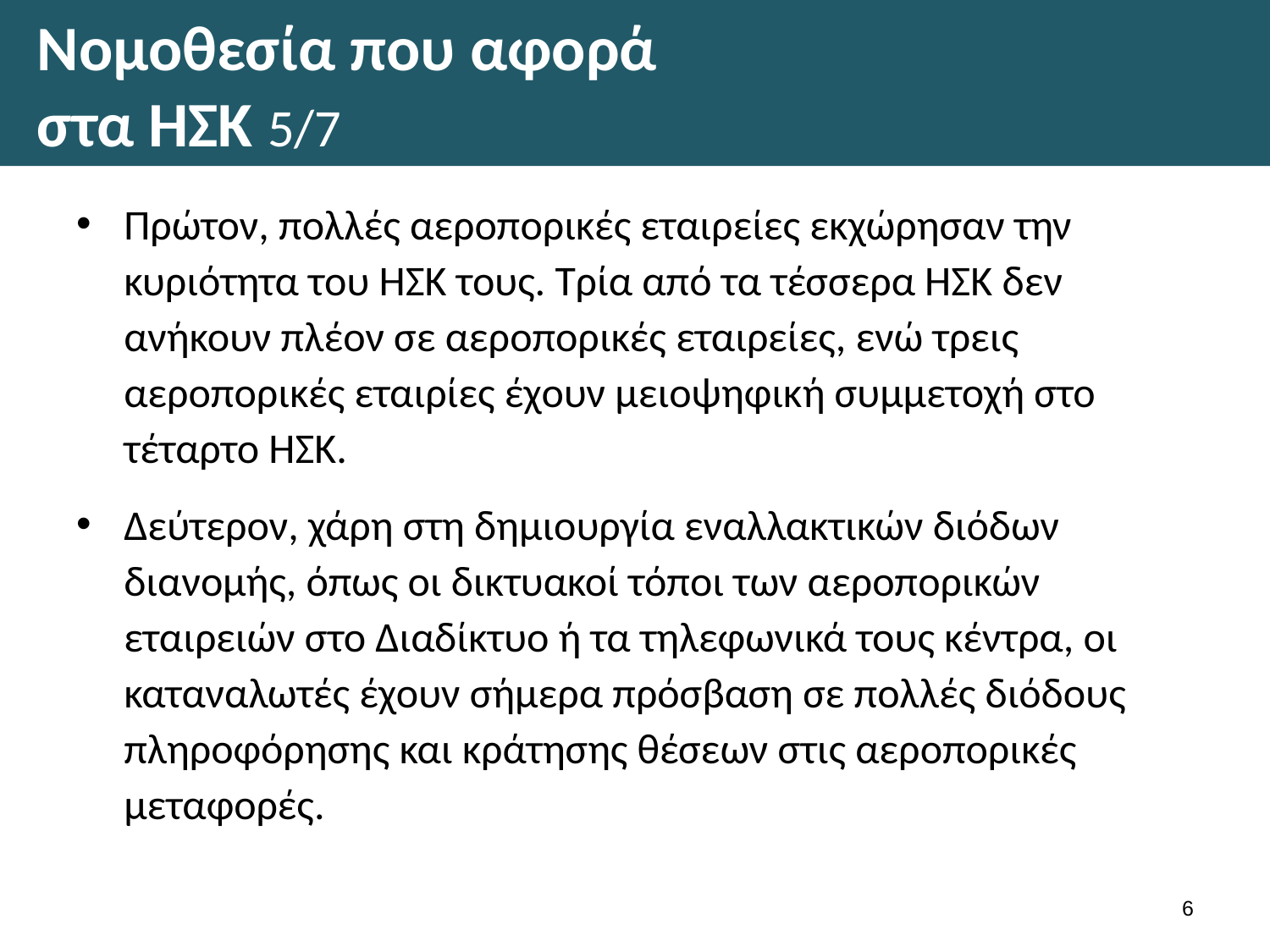

# Νομοθεσία που αφορά στα ΗΣΚ 5/7
Πρώτον, πολλές αεροπορικές εταιρείες εκχώρησαν την κυριότητα του ΗΣΚ τους. Τρία από τα τέσσερα ΗΣΚ δεν ανήκουν πλέον σε αεροπορικές εταιρείες, ενώ τρεις αεροπορικές εταιρίες έχουν μειοψηφική συμμετοχή στο τέταρτο ΗΣΚ.
Δεύτερον, χάρη στη δημιουργία εναλλακτικών διόδων διανομής, όπως οι δικτυακοί τόποι των αεροπορικών εταιρειών στο Διαδίκτυο ή τα τηλεφωνικά τους κέντρα, οι καταναλωτές έχουν σήμερα πρόσβαση σε πολλές διόδους πληροφόρησης και κράτησης θέσεων στις αεροπορικές μεταφορές.
6